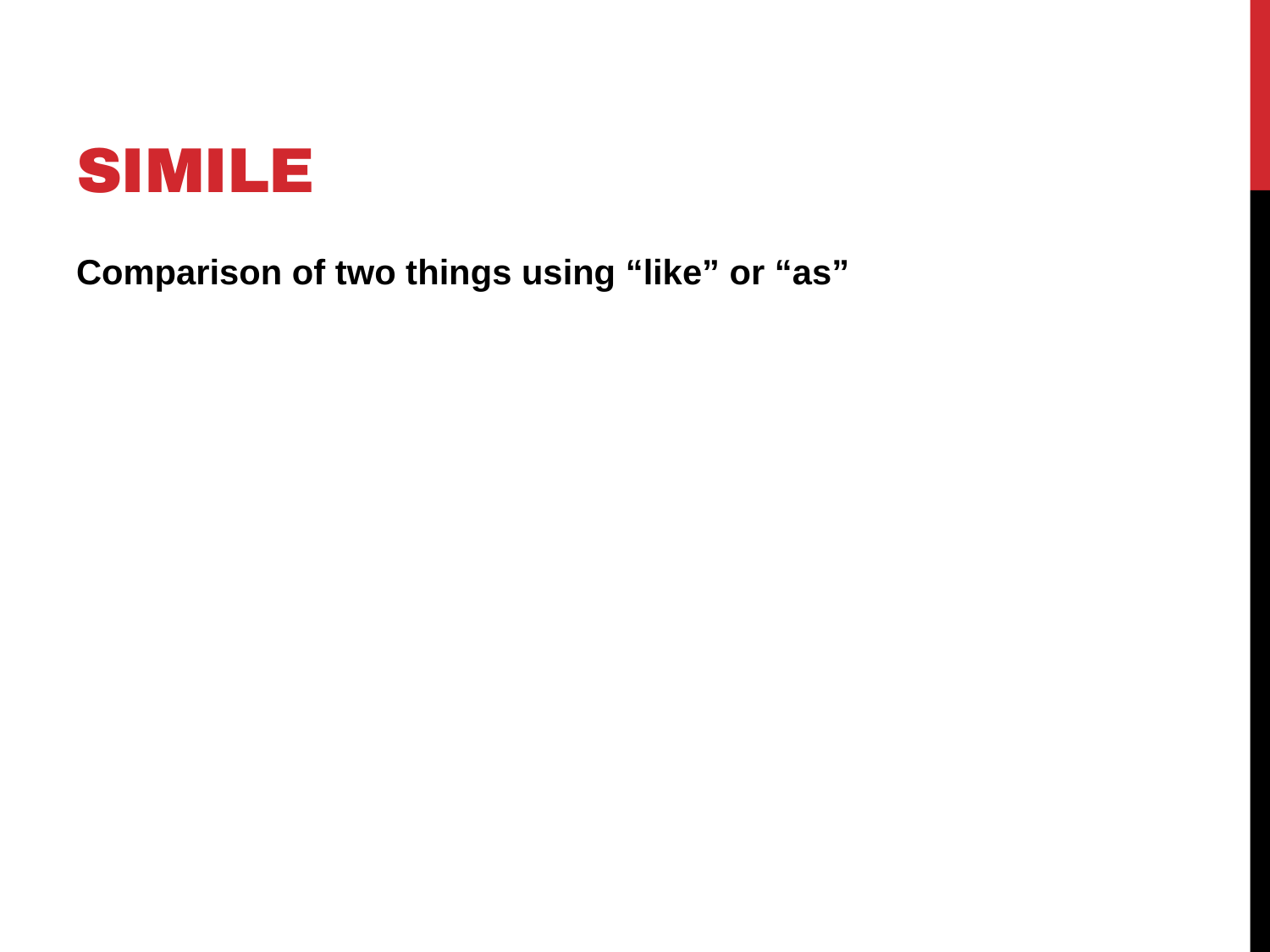

# Simile
Comparison of two things using “like” or “as”